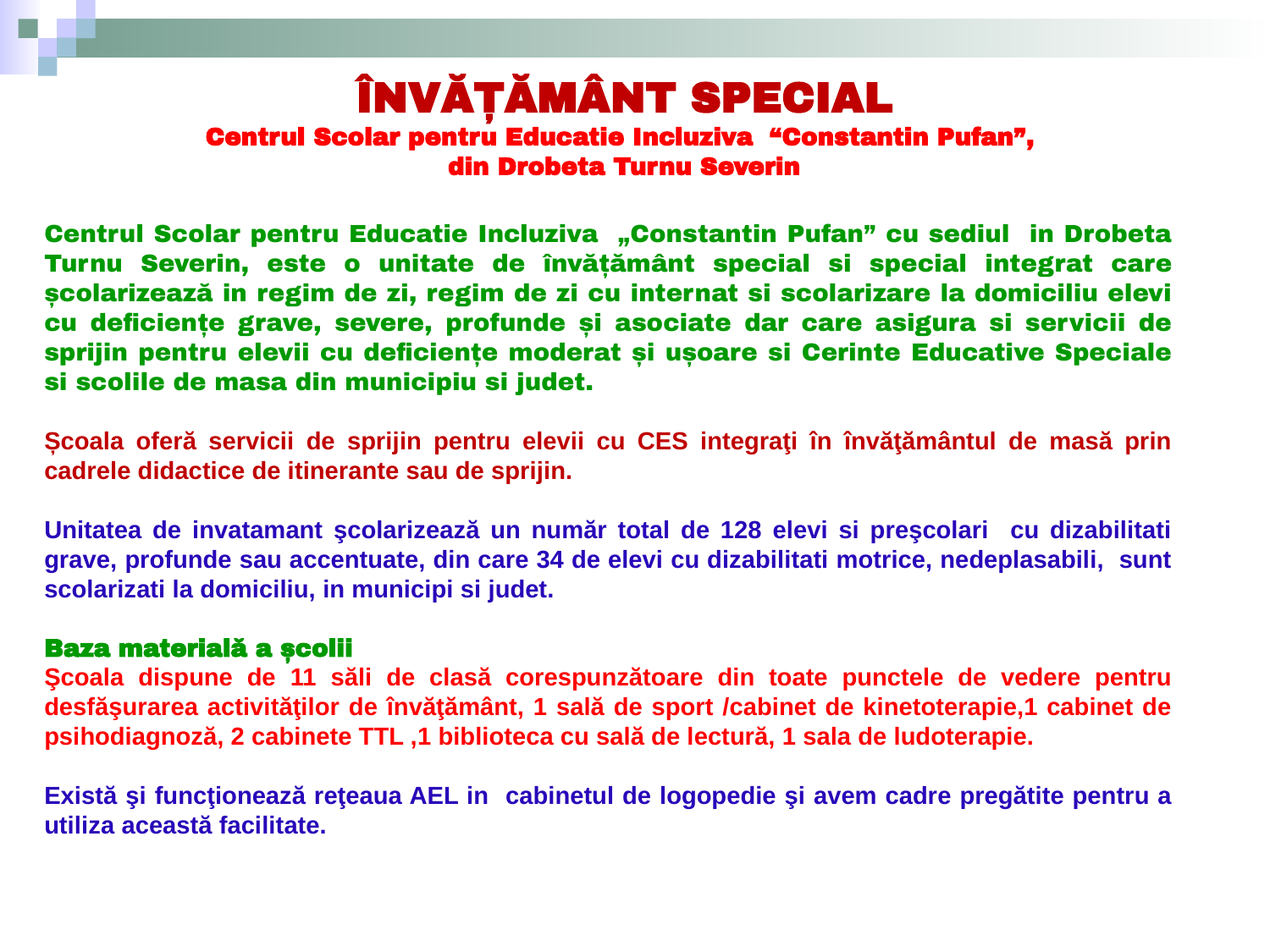

ÎNVĂŢĂMÂNT SPECIAL
Centrul Scolar pentru Educatie Incluziva  “Constantin Pufan”,
din Drobeta Turnu Severin
Centrul Scolar pentru Educatie Incluziva  „Constantin Pufan” cu sediul  in Drobeta Turnu Severin, este o unitate de învăţământ special si special integrat care şcolarizează in regim de zi, regim de zi cu internat si scolarizare la domiciliu elevi cu deficienţe grave, severe, profunde şi asociate dar care asigura si servicii de sprijin pentru elevii cu deficienţe moderat şi uşoare si Cerinte Educative Speciale si scolile de masa din municipiu si judet.

Școala oferă servicii de sprijin pentru elevii cu CES integraţi în învăţământul de masă prin cadrele didactice de itinerante sau de sprijin.

Unitatea de invatamant şcolarizează un număr total de 128 elevi si preşcolari  cu dizabilitati grave, profunde sau accentuate, din care 34 de elevi cu dizabilitati motrice, nedeplasabili,  sunt scolarizati la domiciliu, in municipi si judet.

Baza materială a şcolii
Şcoala dispune de 11 săli de clasă corespunzătoare din toate punctele de vedere pentru desfăşurarea activităţilor de învăţământ, 1 sală de sport /cabinet de kinetoterapie,1 cabinet de psihodiagnoză, 2 cabinete TTL ,1 biblioteca cu sală de lectură, 1 sala de ludoterapie.

Există şi funcţionează reţeaua AEL in  cabinetul de logopedie şi avem cadre pregătite pentru a utiliza această facilitate.